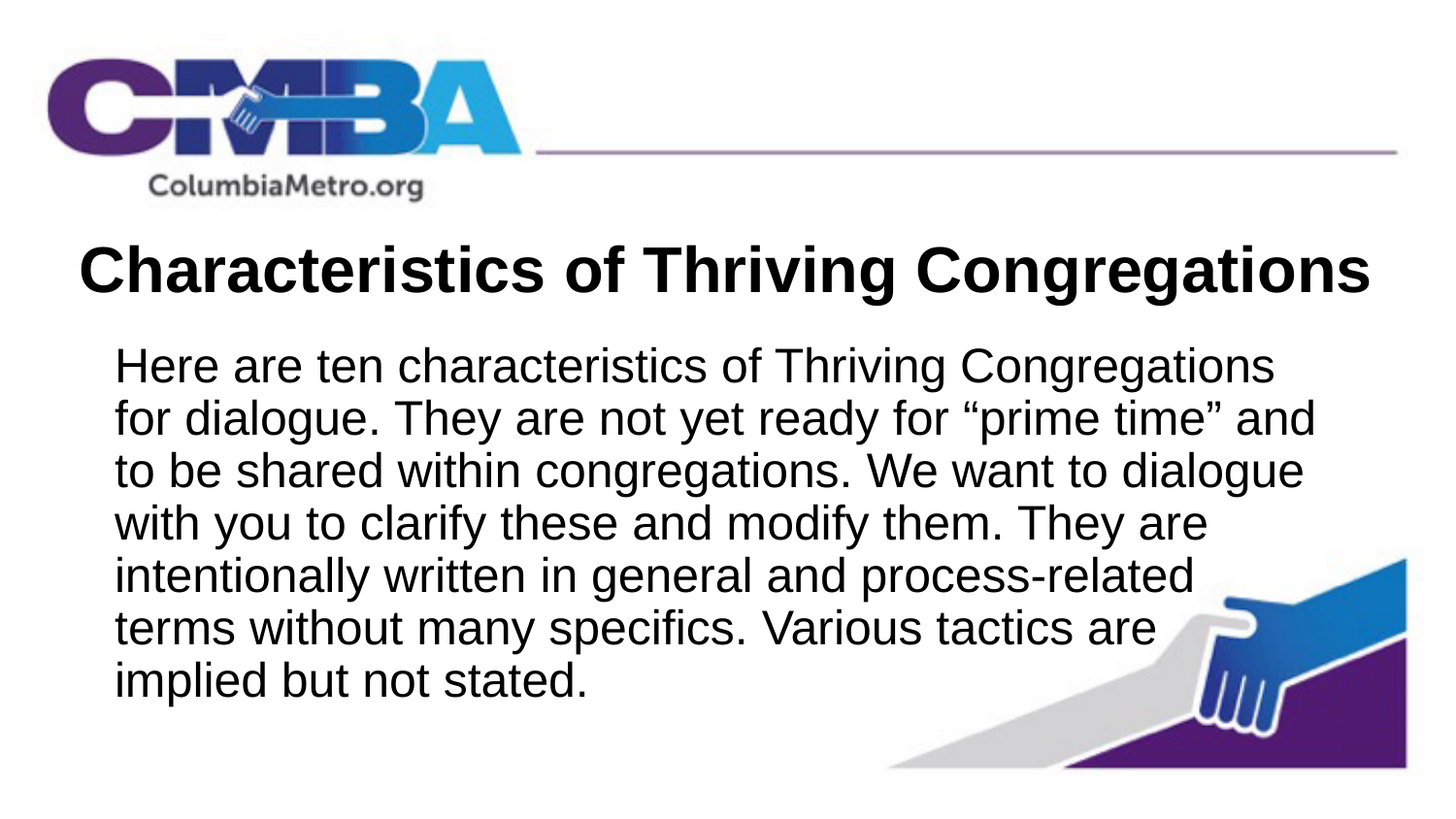

# Characteristics of Thriving Congregations
Here are ten characteristics of Thriving Congregations for dialogue. They are not yet ready for “prime time” and to be shared within congregations. We want to dialogue with you to clarify these and modify them. They are intentionally written in general and process-related   terms without many specifics. Various tactics are   implied but not stated.